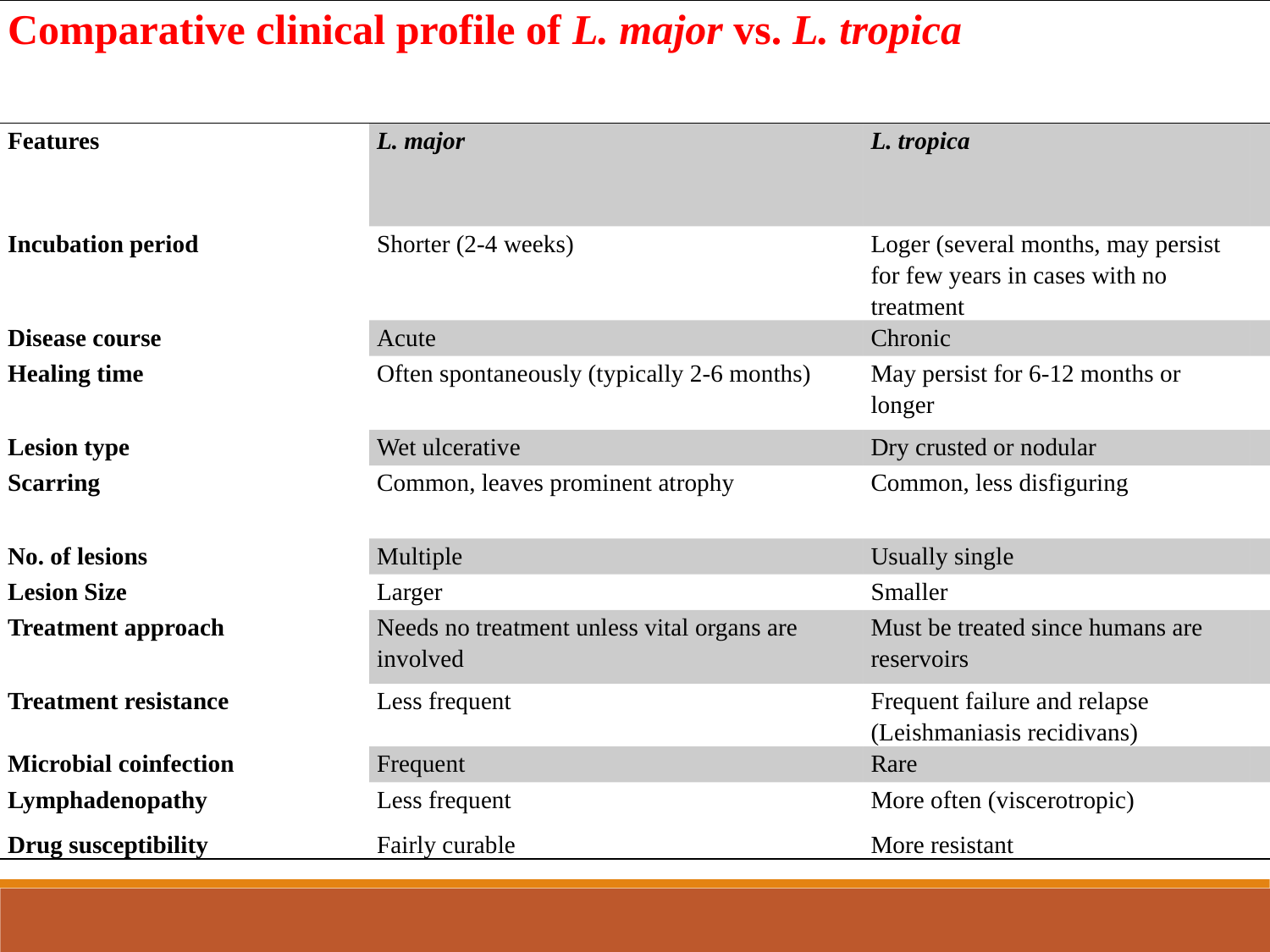

| Comparative clinical profile of L. major vs. L. tropica |  |  |  |
| --- | --- | --- | --- |
| Features | L. major | L. tropica |  |
| Incubation period | Shorter (2-4 weeks) | Loger (several months, may persist for few years in cases with no treatment |  |
| Disease course | Acute | Chronic |  |
| Healing time | Often spontaneously (typically 2-6 months) | May persist for 6-12 months or longer |  |
| Lesion type | Wet ulcerative | Dry crusted or nodular |  |
| Scarring | Common, leaves prominent atrophy | Common, less disfiguring |  |
| No. of lesions | Multiple | Usually single |  |
| Lesion Size | Larger | Smaller |  |
| Treatment approach | Needs no treatment unless vital organs are involved | Must be treated since humans are reservoirs |  |
| Treatment resistance | Less frequent | Frequent failure and relapse (Leishmaniasis recidivans) |  |
| Microbial coinfection | Frequent | Rare |  |
| Lymphadenopathy Drug susceptibility | Less frequent Fairly curable | More often (viscerotropic) More resistant |  |